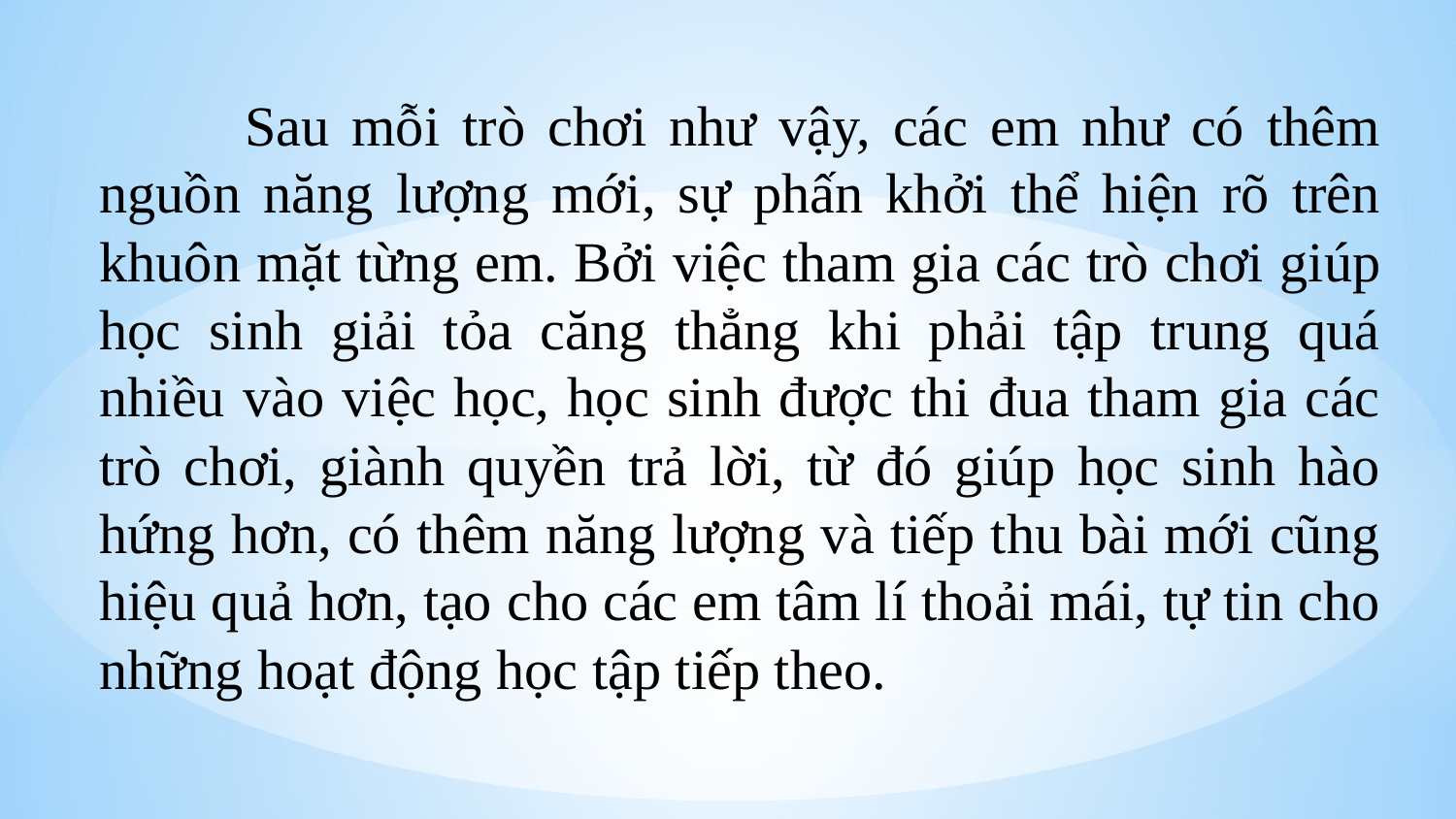

Sau mỗi trò chơi như vậy, các em như có thêm nguồn năng lượng mới, sự phấn khởi thể hiện rõ trên khuôn mặt từng em. Bởi việc tham gia các trò chơi giúp học sinh giải tỏa căng thẳng khi phải tập trung quá nhiều vào việc học, học sinh được thi đua tham gia các trò chơi, giành quyền trả lời, từ đó giúp học sinh hào hứng hơn, có thêm năng lượng và tiếp thu bài mới cũng hiệu quả hơn, tạo cho các em tâm lí thoải mái, tự tin cho những hoạt động học tập tiếp theo.